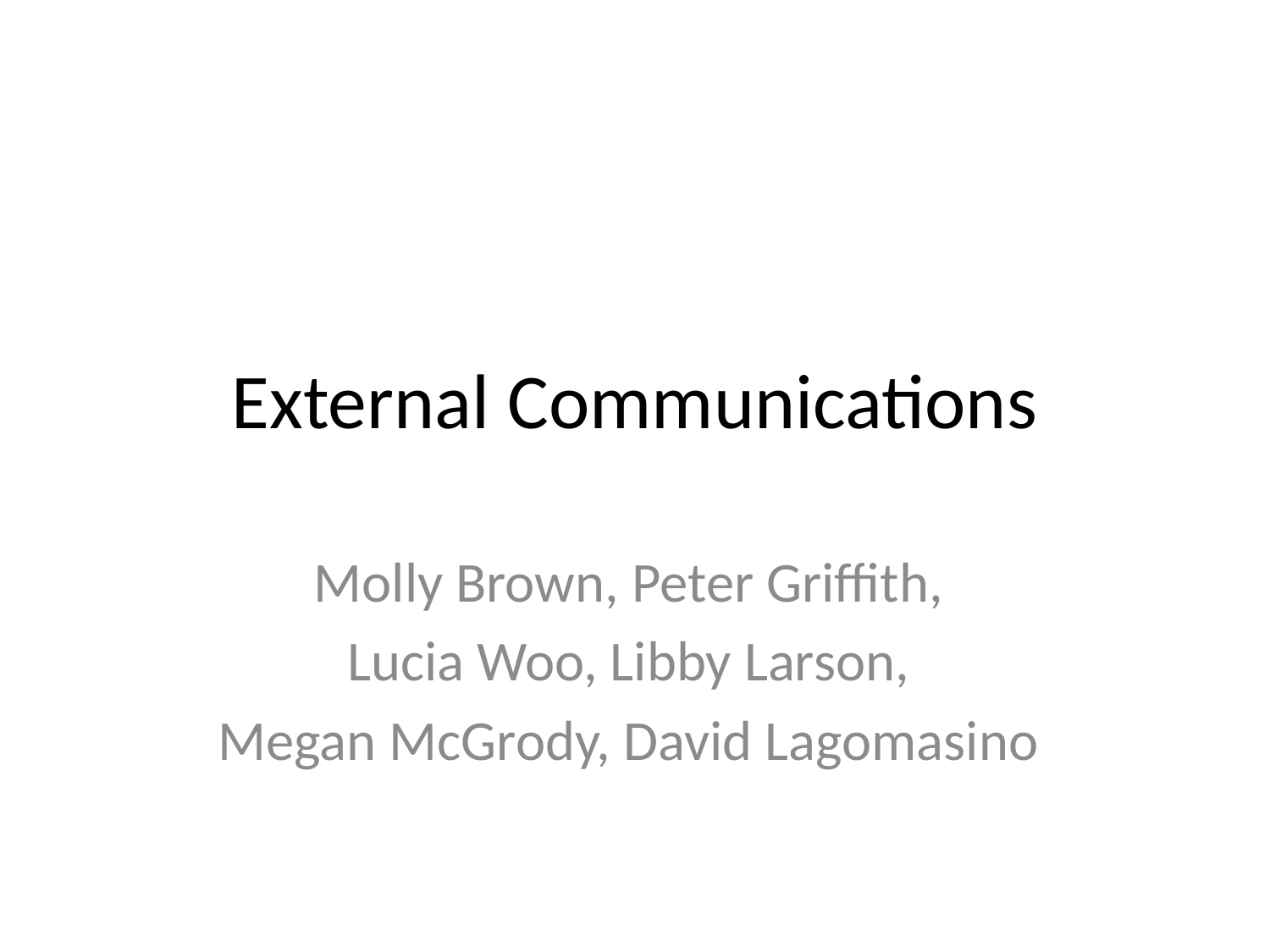

# External Communications
Molly Brown, Peter Griffith,
Lucia Woo, Libby Larson,
Megan McGrody, David Lagomasino